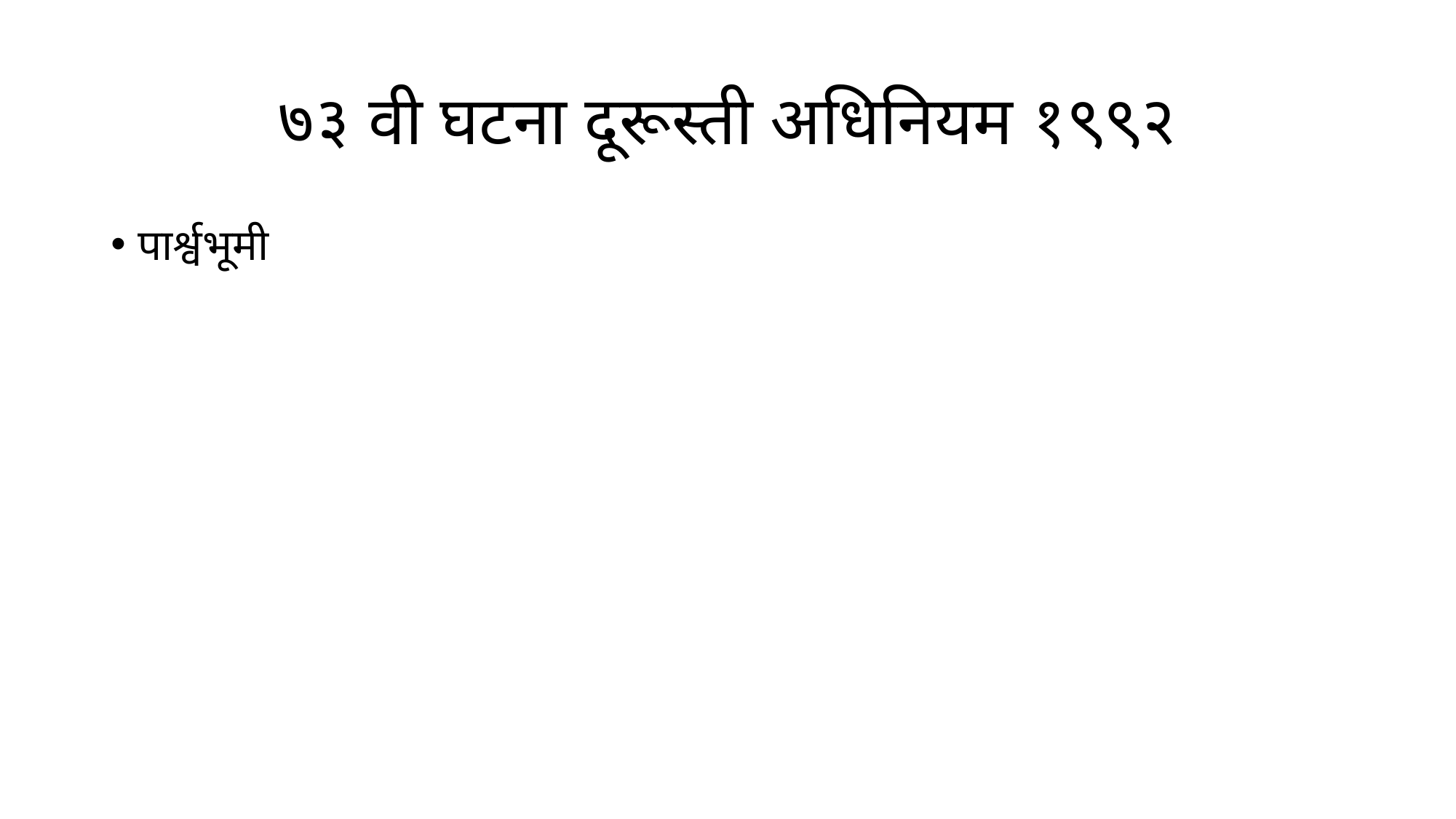

# ७३ वी घटना दूरूस्ती अधिनियम १९९२
पार्श्वभूमी